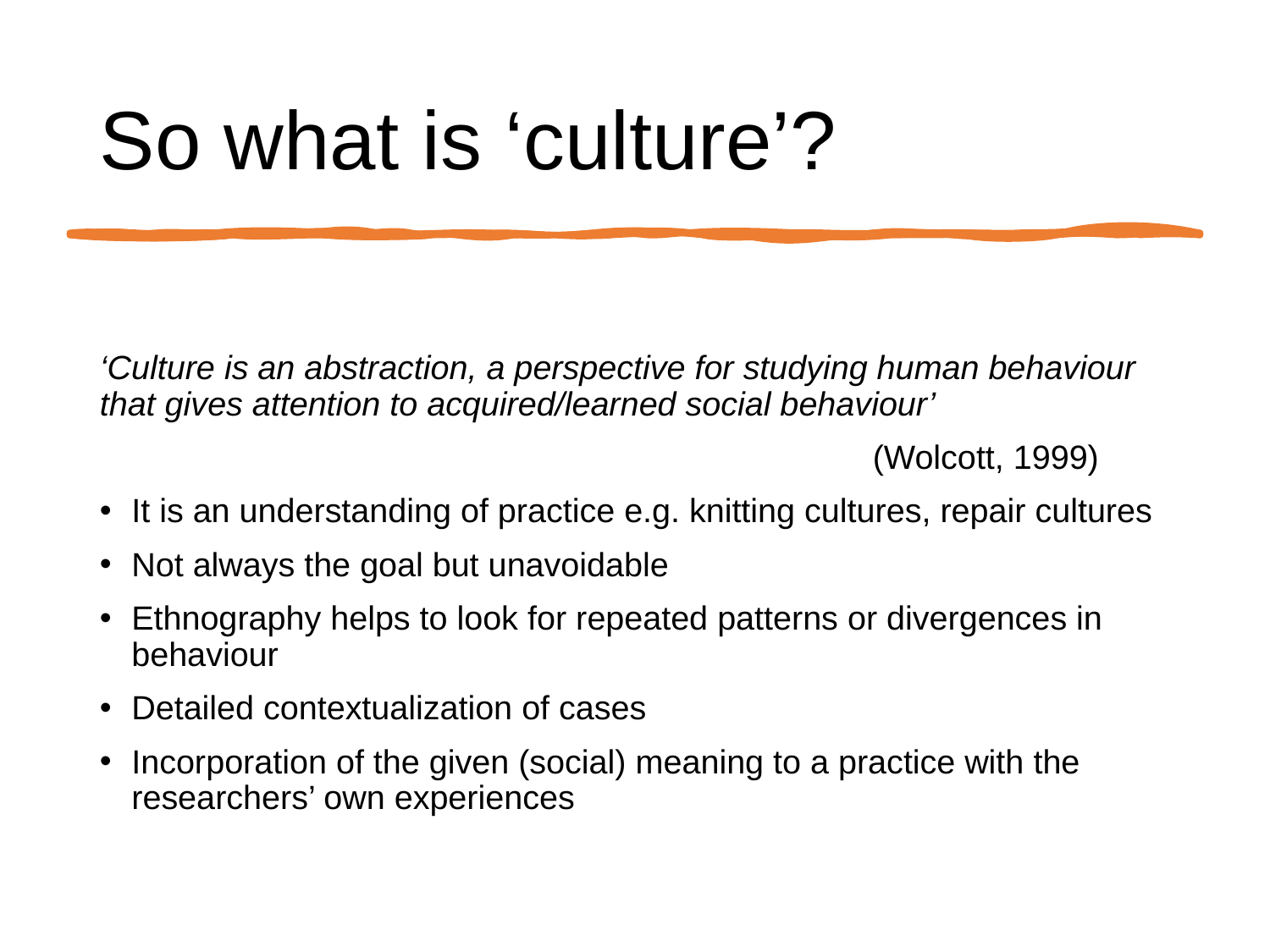

So what is ‘culture’?

‘Culture is an abstraction, a perspective for studying human behaviour that gives attention to acquired/learned social behaviour’
                                                                                   (Wolcott, 1999)
It is an understanding of practice e.g. knitting cultures, repair cultures
Not always the goal but unavoidable
Ethnography helps to look for repeated patterns or divergences in behaviour
Detailed contextualization of cases
Incorporation of the given (social) meaning to a practice with the researchers’ own experiences